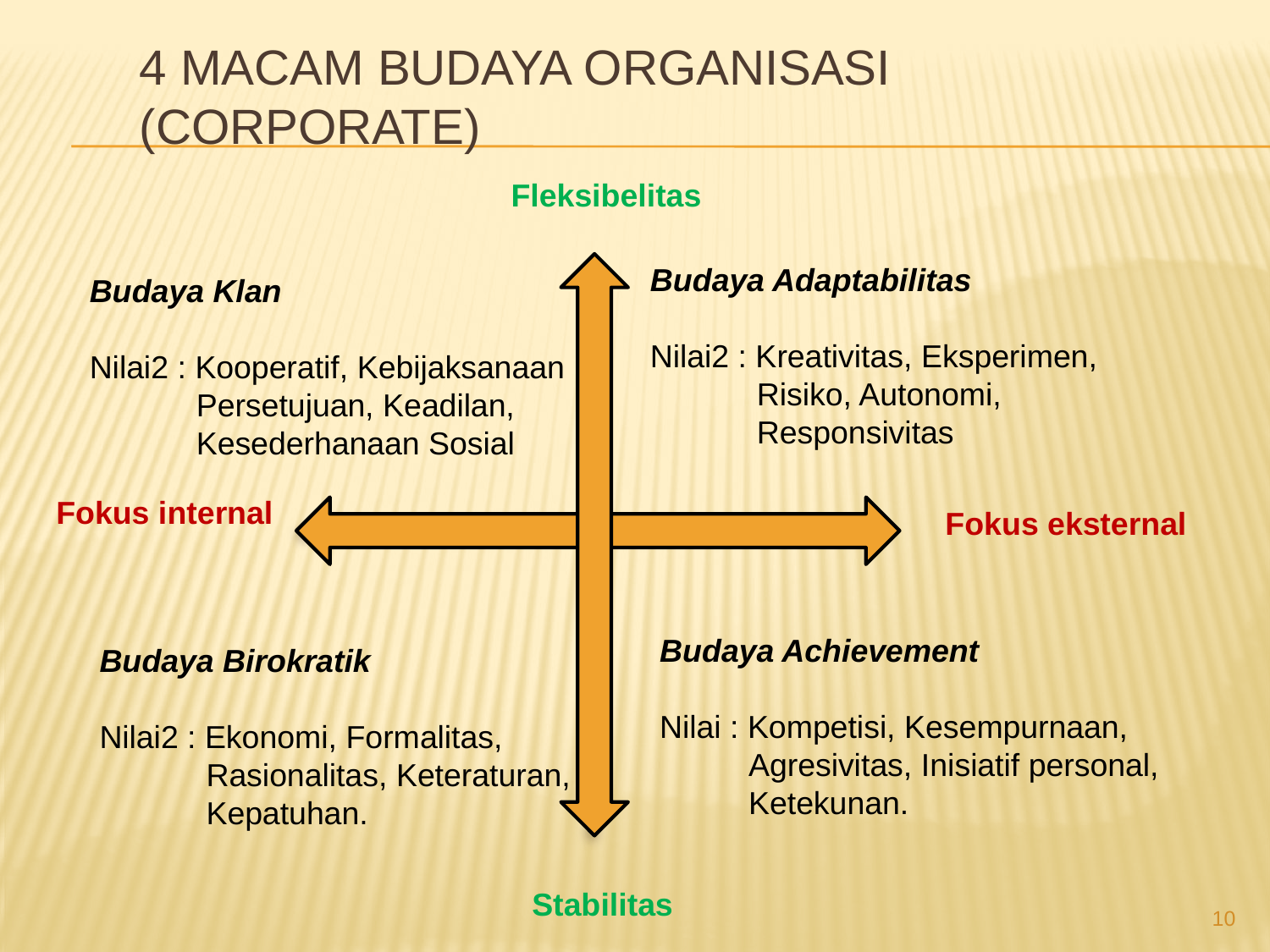

# 4 MACAM BUDAYA ORGANISASI (CORPORATE)
Fleksibelitas

Budaya Adaptabilitas

Nilai2 : Kreativitas, Eksperimen,
            Risiko, Autonomi,
            Responsivitas
Budaya Klan

Nilai2 : Kooperatif, Kebijaksanaan
            Persetujuan, Keadilan,
            Kesederhanaan Sosial
Fokus internal

Fokus eksternal
Budaya Achievement

Nilai : Kompetisi, Kesempurnaan,
          Agresivitas, Inisiatif personal,
          Ketekunan.
Budaya Birokratik

Nilai2 : Ekonomi, Formalitas,
            Rasionalitas, Keteraturan,
            Kepatuhan.
Stabilitas
10